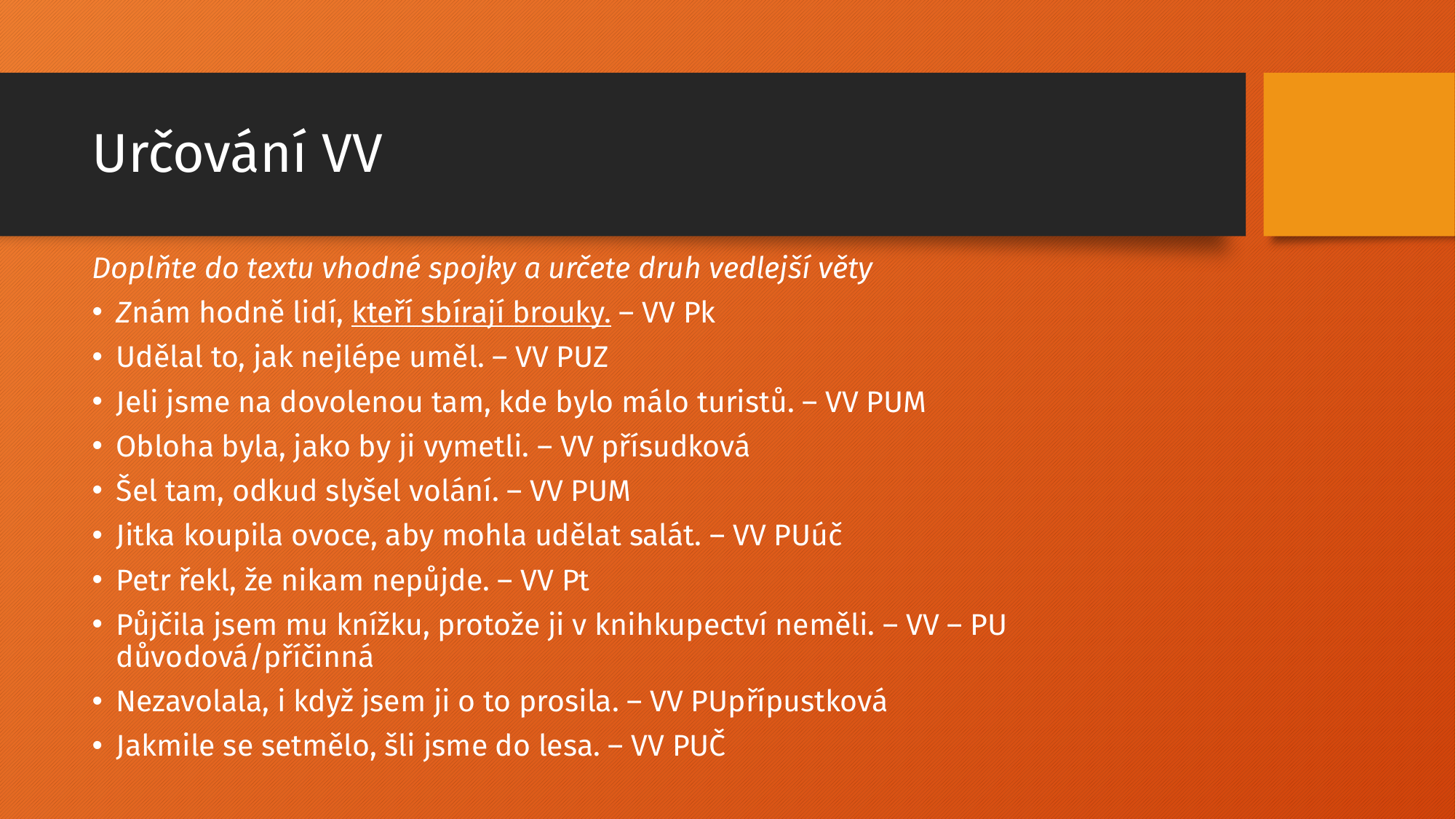

# Určování VV
Doplňte do textu vhodné spojky a určete druh vedlejší věty
Znám hodně lidí, kteří sbírají brouky. – VV Pk
Udělal to, jak nejlépe uměl. – VV PUZ
Jeli jsme na dovolenou tam, kde bylo málo turistů. – VV PUM
Obloha byla, jako by ji vymetli. – VV přísudková
Šel tam, odkud slyšel volání. – VV PUM
Jitka koupila ovoce, aby mohla udělat salát. – VV PUúč
Petr řekl, že nikam nepůjde. – VV Pt
Půjčila jsem mu knížku, protože ji v knihkupectví neměli. – VV – PU důvodová/příčinná
Nezavolala, i když jsem ji o to prosila. – VV PUpřípustková
Jakmile se setmělo, šli jsme do lesa. – VV PUČ